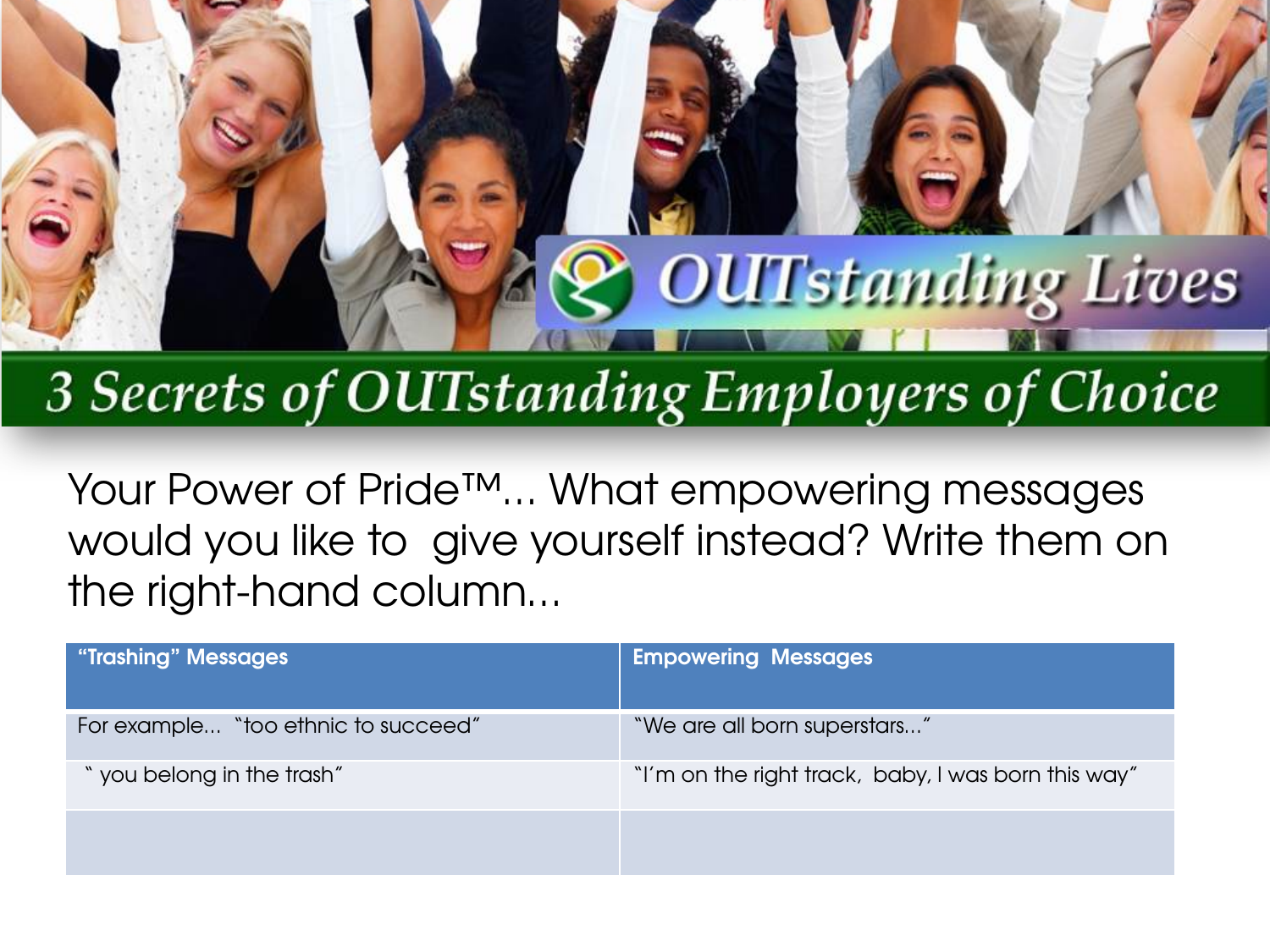

Your Power of Pride™… What empowering messages  would you like to  give yourself instead? Write them on the right-hand column…

| “Trashing” Messages | Empowering Messages |
| --- | --- |
| For example… “too ethnic to succeed” | “We are all born superstars…” |
| “ you belong in the trash” | “I’m on the right track, baby, I was born this way” |
|  |  |